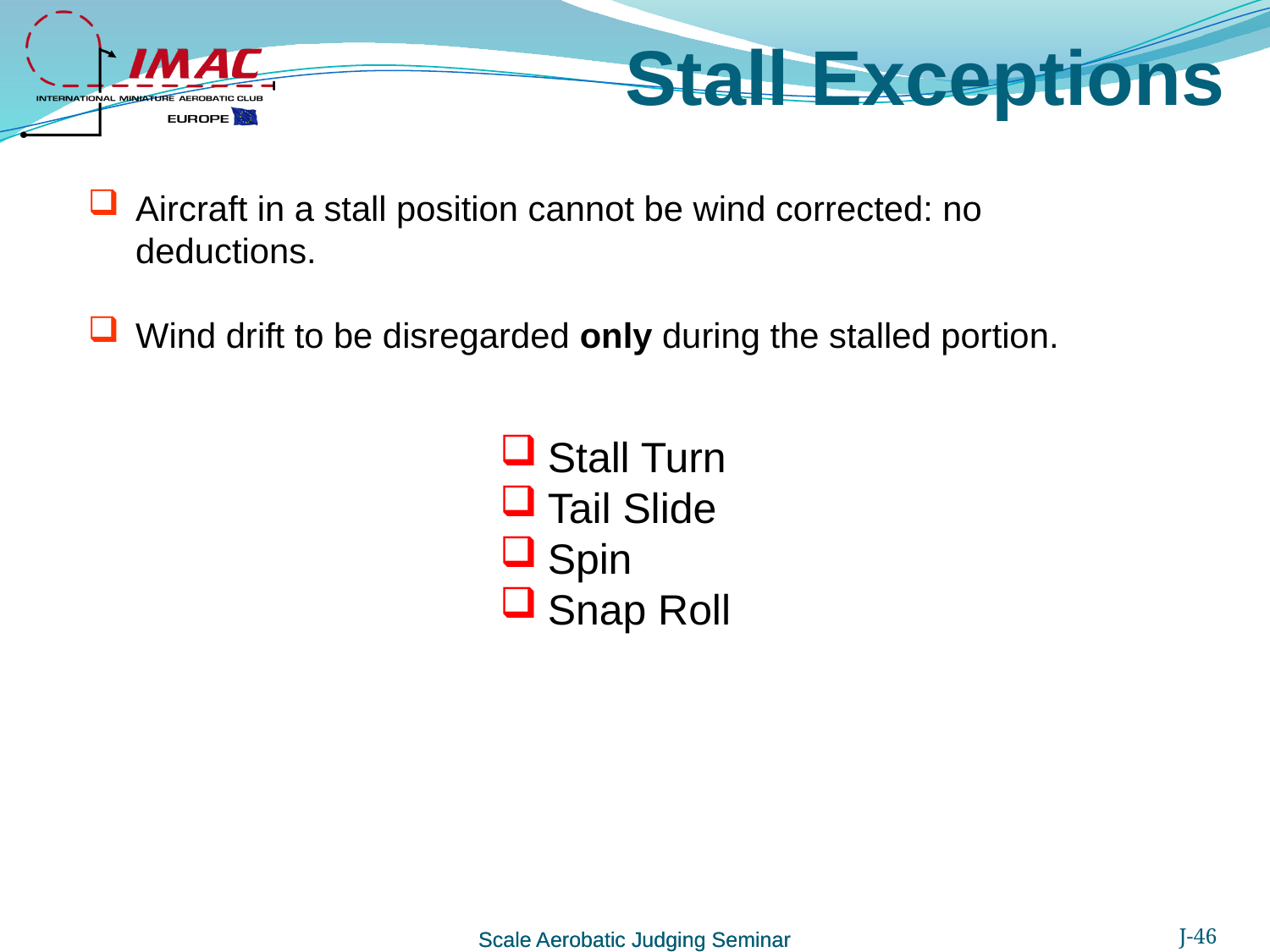

Stall Exceptions
Aircraft in a stall position cannot be wind corrected: no deductions.

Wind drift to be disregarded only during the stalled portion.
Stall Turn
Tail Slide
Spin
Snap Roll
Scale Aerobatic Judging Seminar
J-46